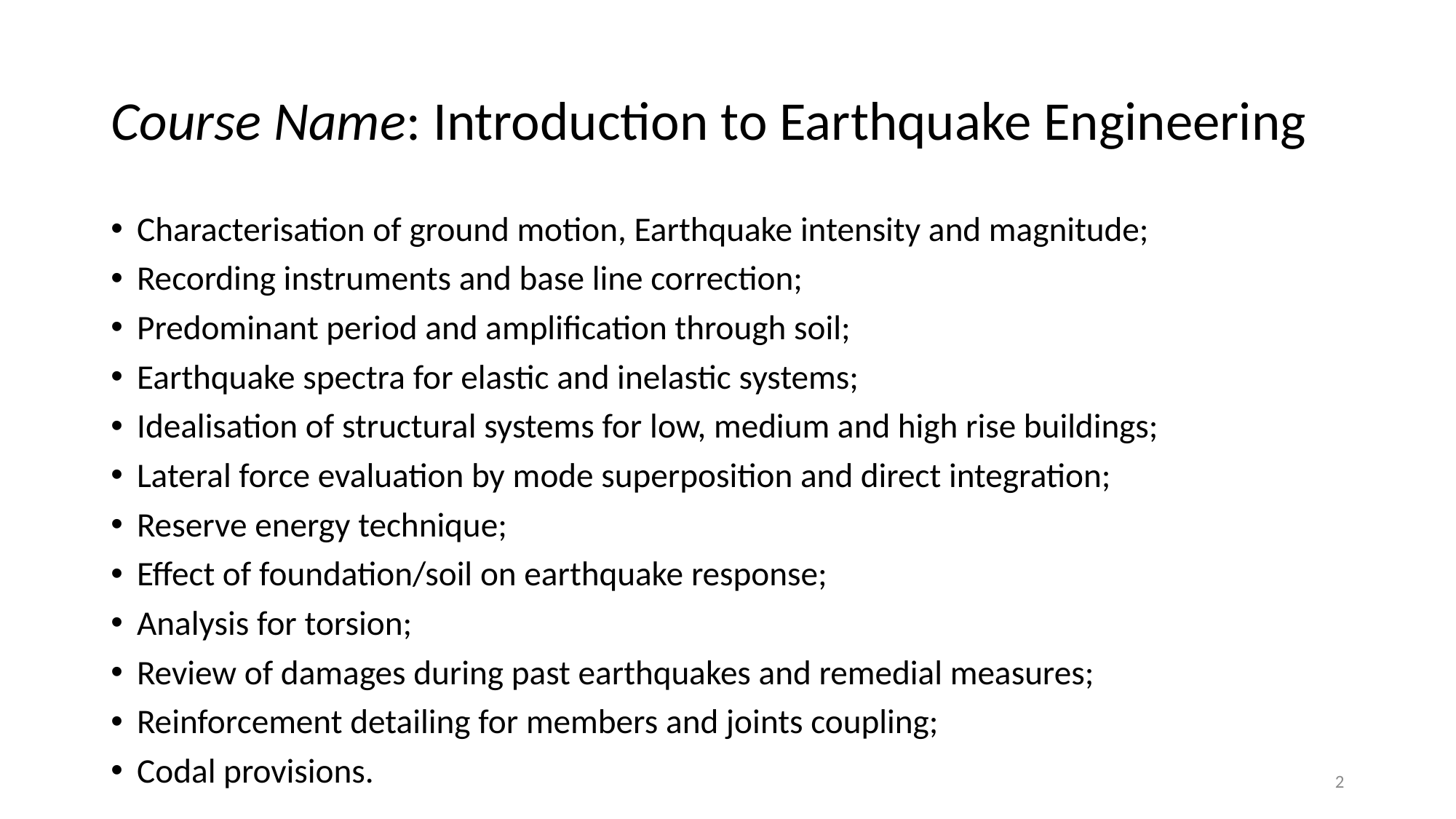

# Course Name: Introduction to Earthquake Engineering
Characterisation of ground motion, Earthquake intensity and magnitude;
Recording instruments and base line correction;
Predominant period and amplification through soil;
Earthquake spectra for elastic and inelastic systems;
Idealisation of structural systems for low, medium and high rise buildings;
Lateral force evaluation by mode superposition and direct integration;
Reserve energy technique;
Effect of foundation/soil on earthquake response;
Analysis for torsion;
Review of damages during past earthquakes and remedial measures;
Reinforcement detailing for members and joints coupling;
Codal provisions.
2